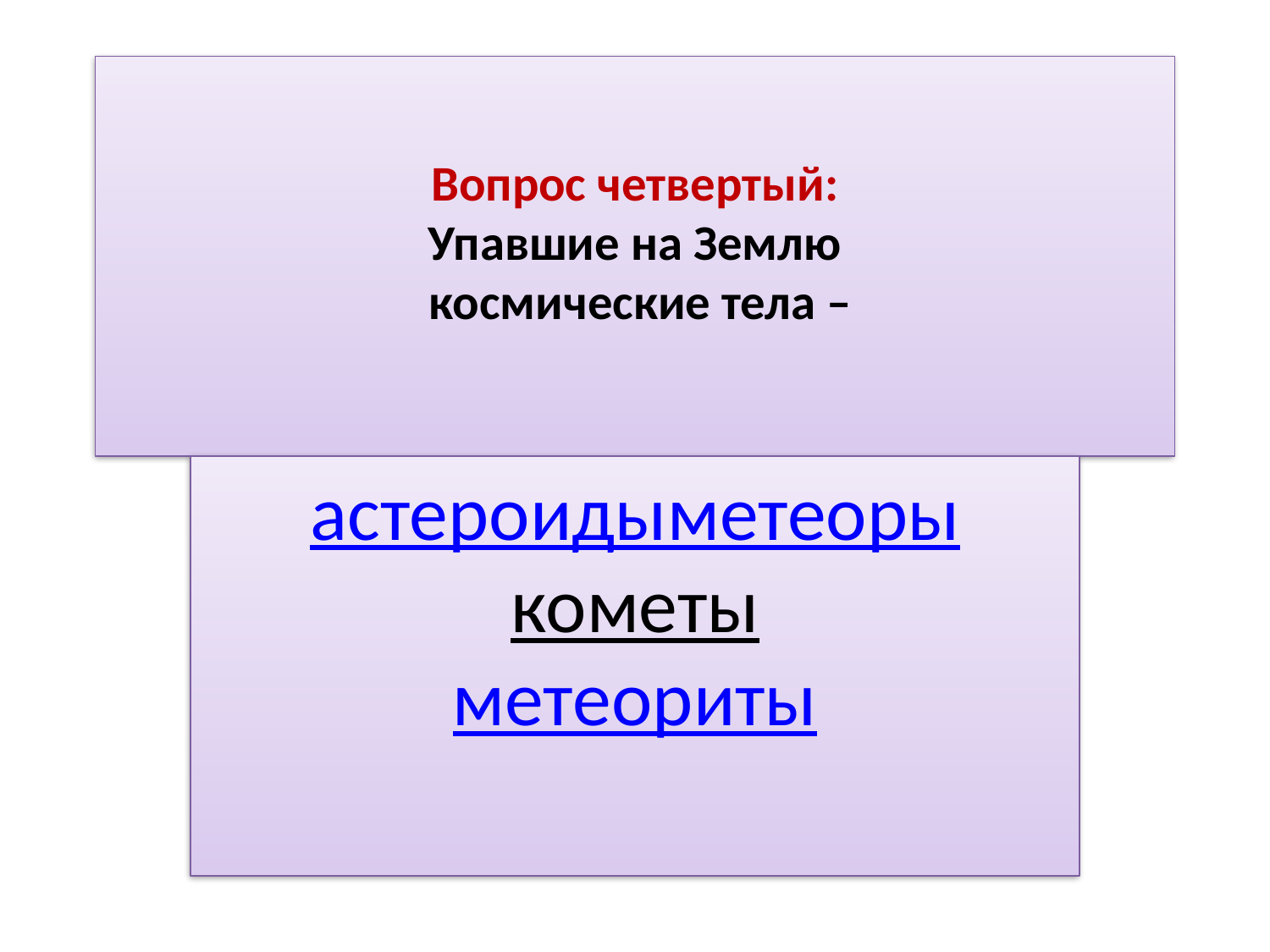

# Вопрос четвертый: Упавшие на Землю космические тела –
астероиды
метеоры
кометы
метеориты